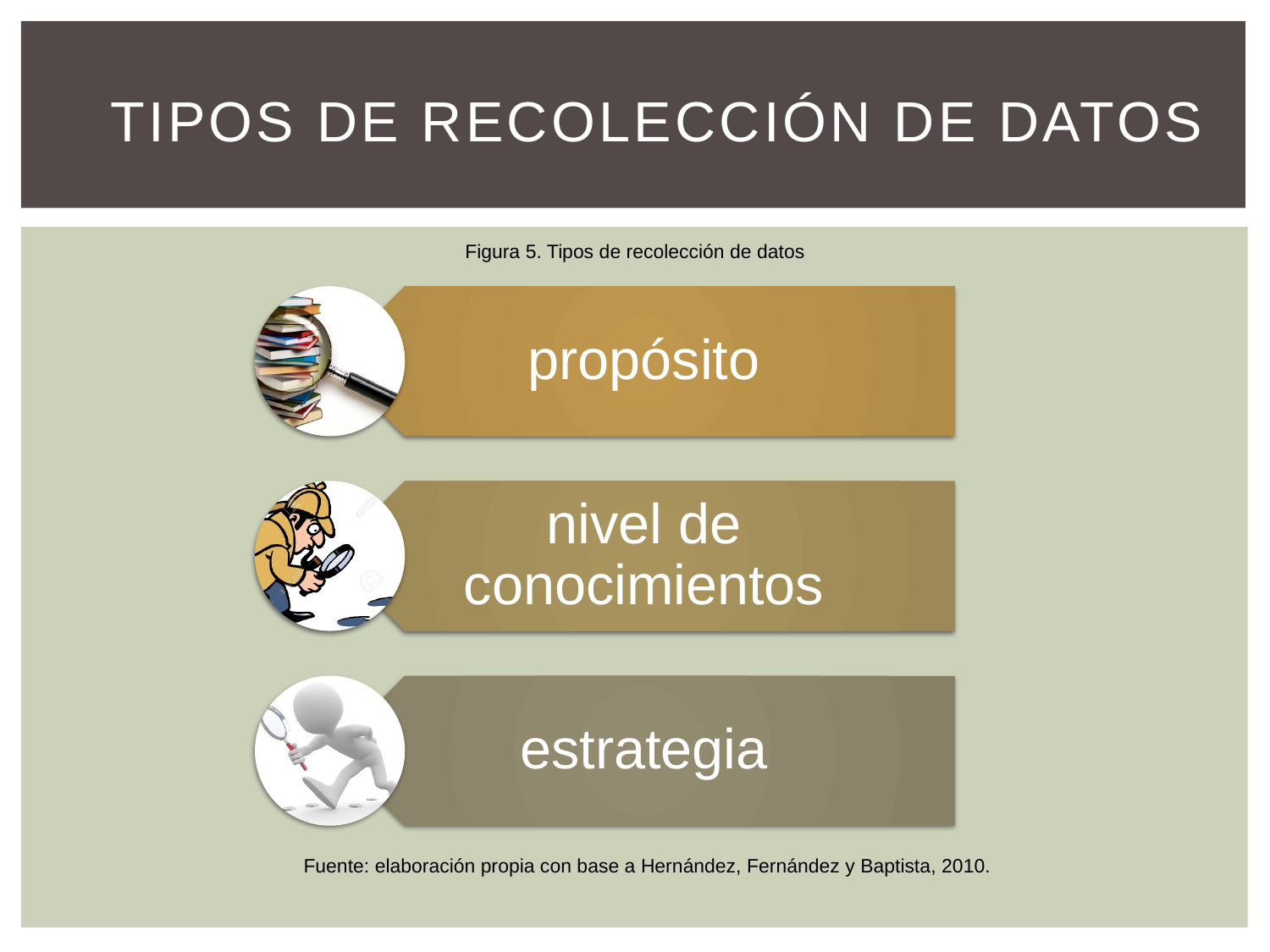

Tipos de recolección de datos
Figura 5. Tipos de recolección de datos
propósito
nivel de conocimientos
estrategia
Fuente: elaboración propia con base a Hernández, Fernández y Baptista, 2010.